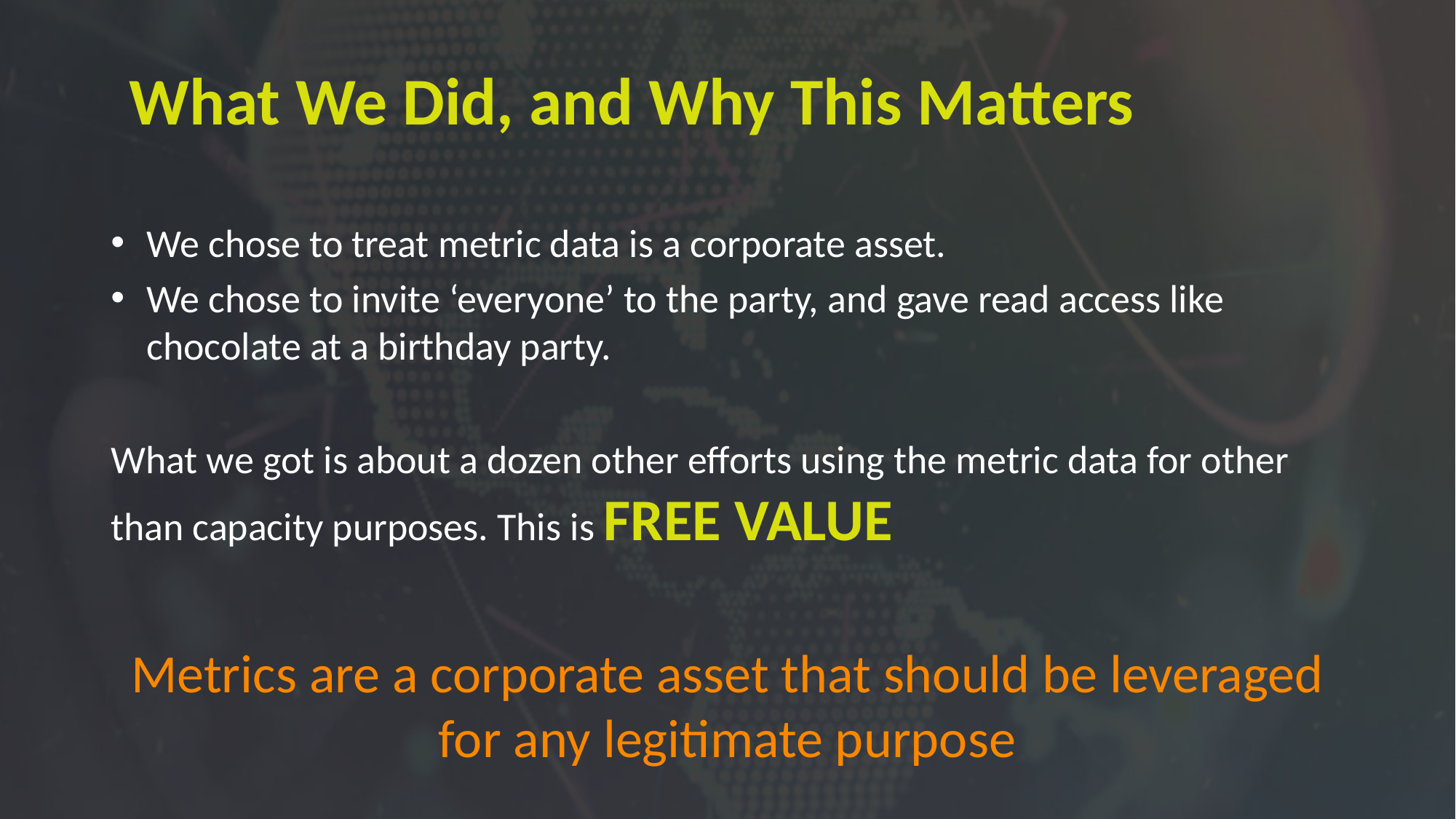

What We Did, and Why This Matters
We chose to treat metric data is a corporate asset.
We chose to invite ‘everyone’ to the party, and gave read access like chocolate at a birthday party.

What we got is about a dozen other efforts using the metric data for other than capacity purposes. This is FREE VALUE

Metrics are a corporate asset that should be leveraged for any legitimate purpose